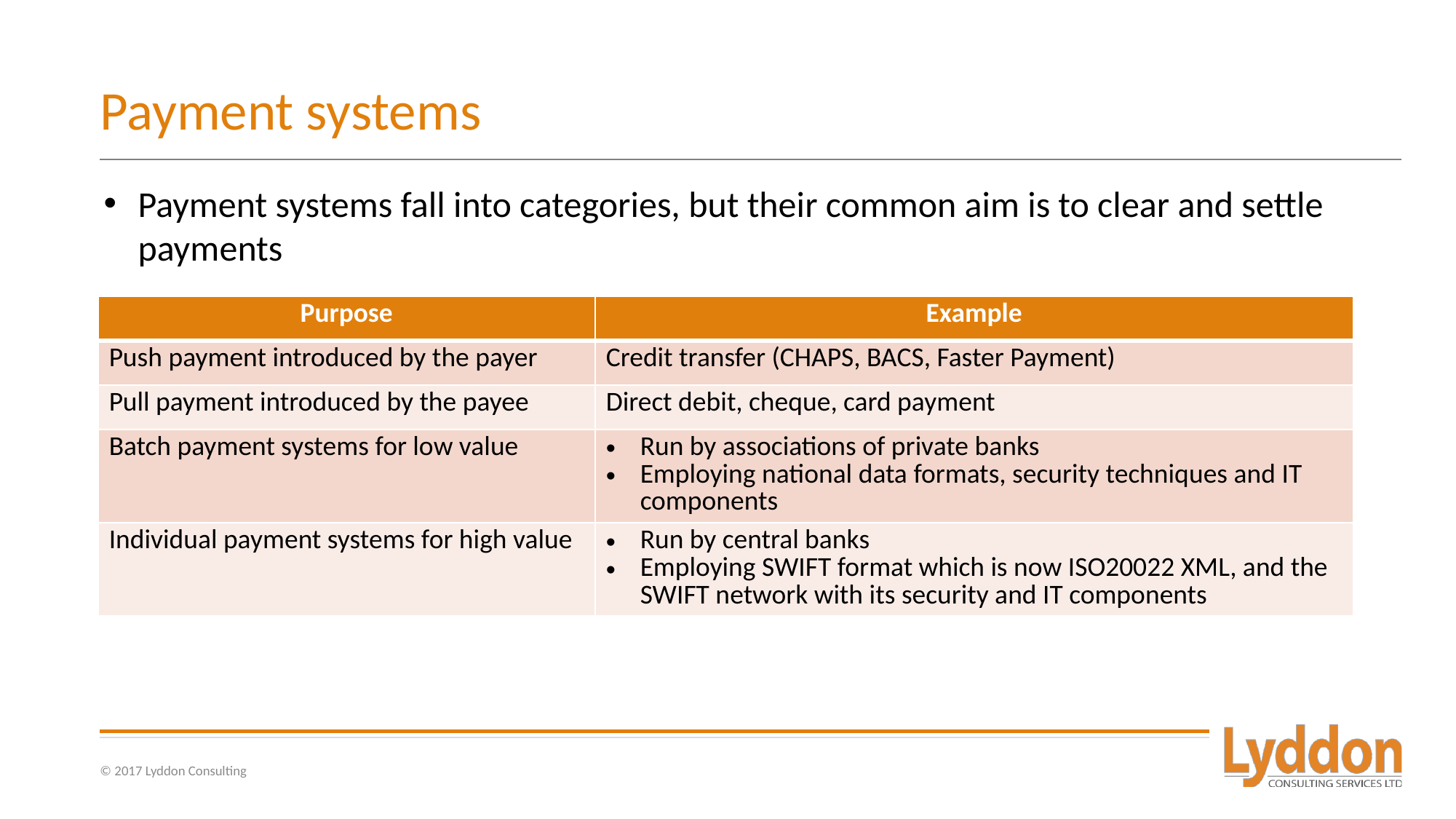

# Payment systems
Payment systems fall into categories, but their common aim is to clear and settle payments
| Purpose | Example |
| --- | --- |
| Push payment introduced by the payer | Credit transfer (CHAPS, BACS, Faster Payment) |
| Pull payment introduced by the payee | Direct debit, cheque, card payment |
| Batch payment systems for low value | Run by associations of private banks Employing national data formats, security techniques and IT components |
| Individual payment systems for high value | Run by central banks Employing SWIFT format which is now ISO20022 XML, and the SWIFT network with its security and IT components |